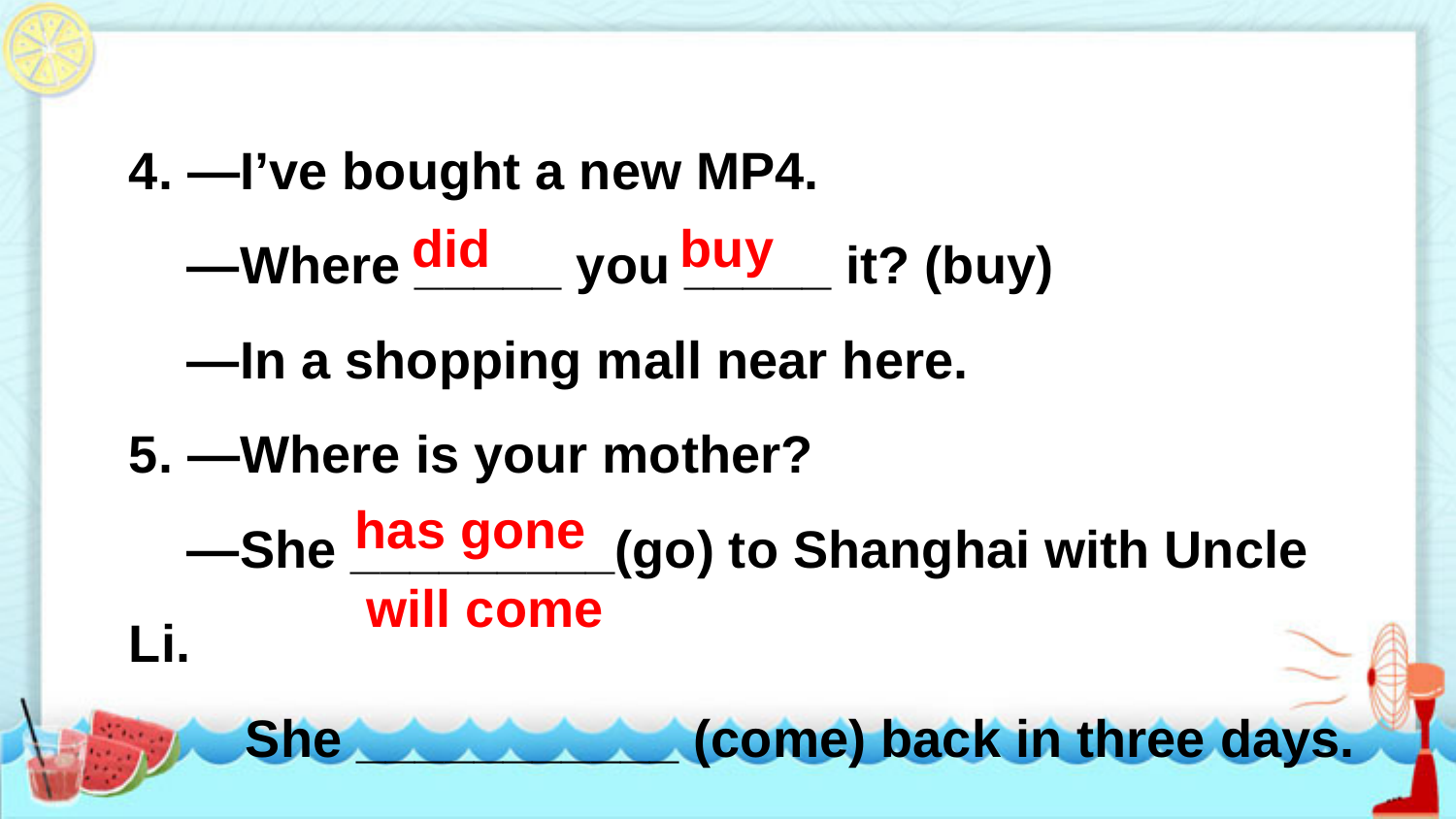

4. —I’ve bought a new MP4.
    —Where _____ you _____ it? (buy)
    —In a shopping mall near here.
5. —Where is your mother?
    —She _________(go) to Shanghai with Uncle Li.
        She ___________ (come) back in three days.
did             buy
has gone
will come